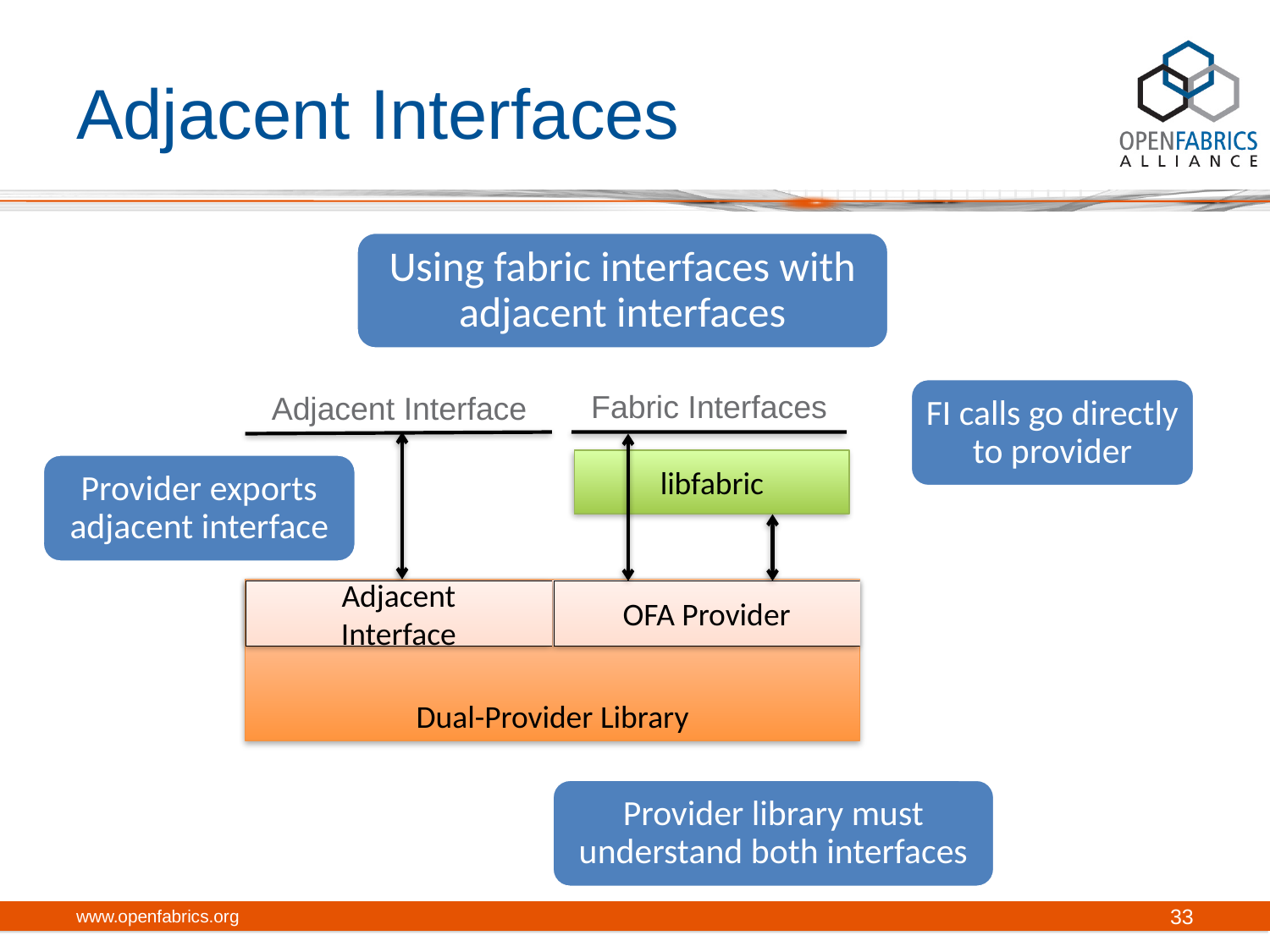

# Adjacent Interfaces

Using fabric interfaces with adjacent interfaces

FI calls go directly to provider
Fabric Interfaces
Adjacent Interface
libfabric

Provider exports adjacent interface
Dual-Provider Library
OFA Provider
Adjacent
Interface

Provider library must understand both interfaces
www.openfabrics.org
33